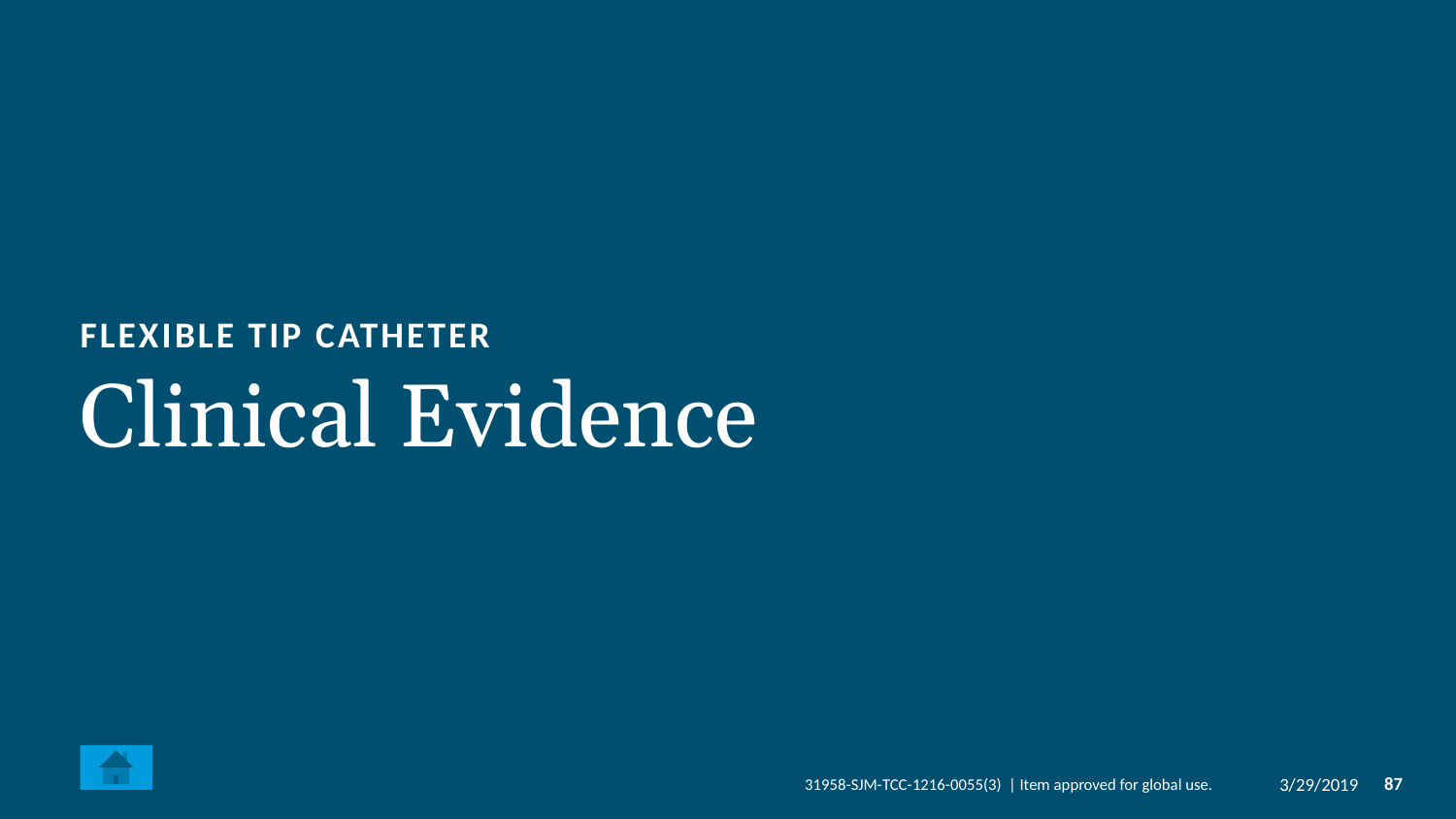

Flexible tip catheter
# Clinical Evidence

3/29/2019
87